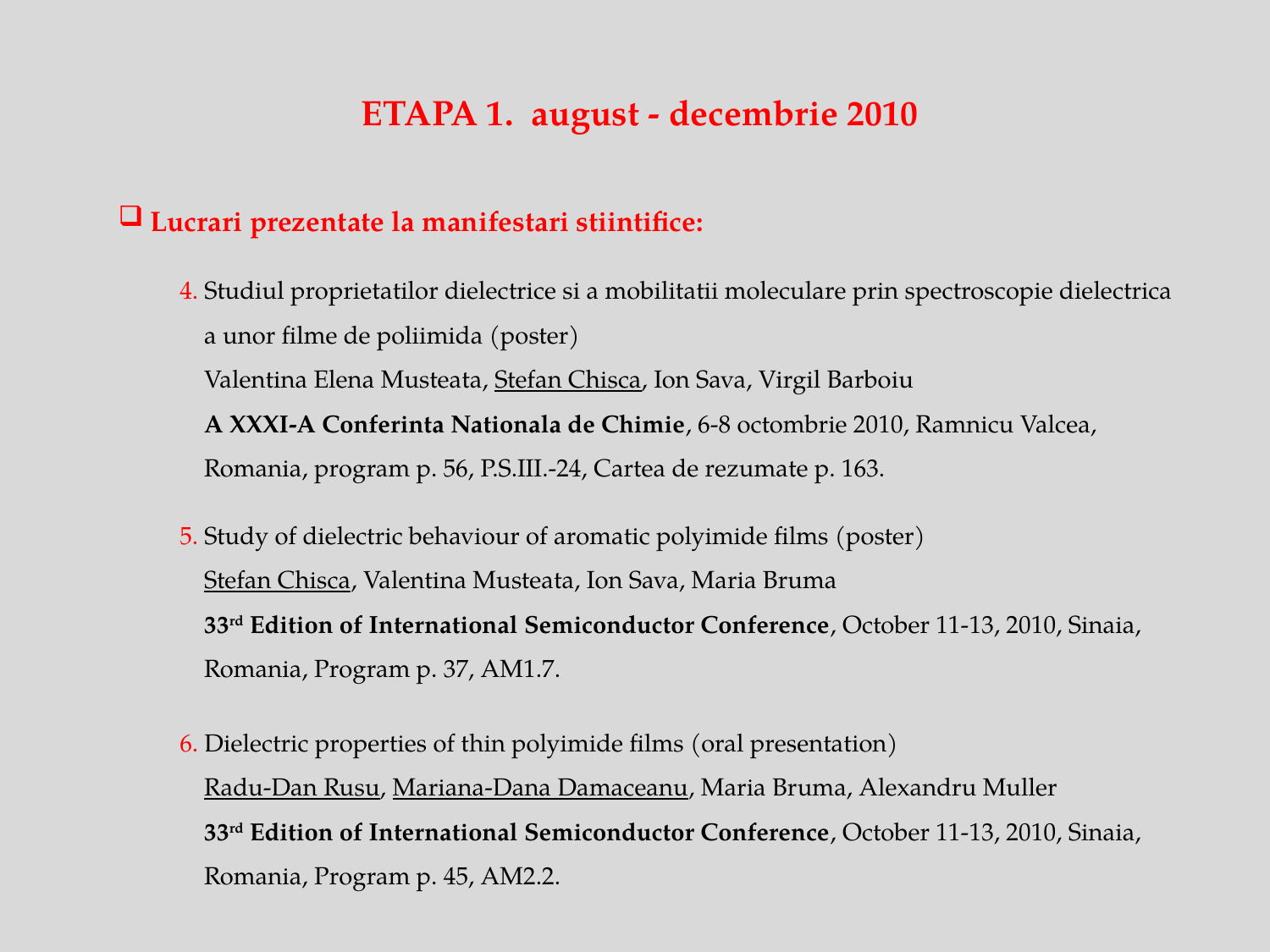

ETAPA 1.  august - decembrie 2010
 Lucrari prezentate la manifestari stiintifice:

          4. Studiul proprietatilor dielectrice si a mobilitatii moleculare prin spectroscopie dielectrica
              a unor filme de poliimida (poster)
              Valentina Elena Musteata, Stefan Chisca, Ion Sava, Virgil Barboiu
              A XXXI-A Conferinta Nationala de Chimie, 6-8 octombrie 2010, Ramnicu Valcea,
              Romania, program p. 56, P.S.III.-24, Cartea de rezumate p. 163.

          5. Study of dielectric behaviour of aromatic polyimide films (poster)
              Stefan Chisca, Valentina Musteata, Ion Sava, Maria Bruma
              33rd Edition of International Semiconductor Conference, October 11-13, 2010, Sinaia,
              Romania, Program p. 37, AM1.7.

          6. Dielectric properties of thin polyimide films (oral presentation)
              Radu-Dan Rusu, Mariana-Dana Damaceanu, Maria Bruma, Alexandru Muller
              33rd Edition of International Semiconductor Conference, October 11-13, 2010, Sinaia,
              Romania, Program p. 45, AM2.2.